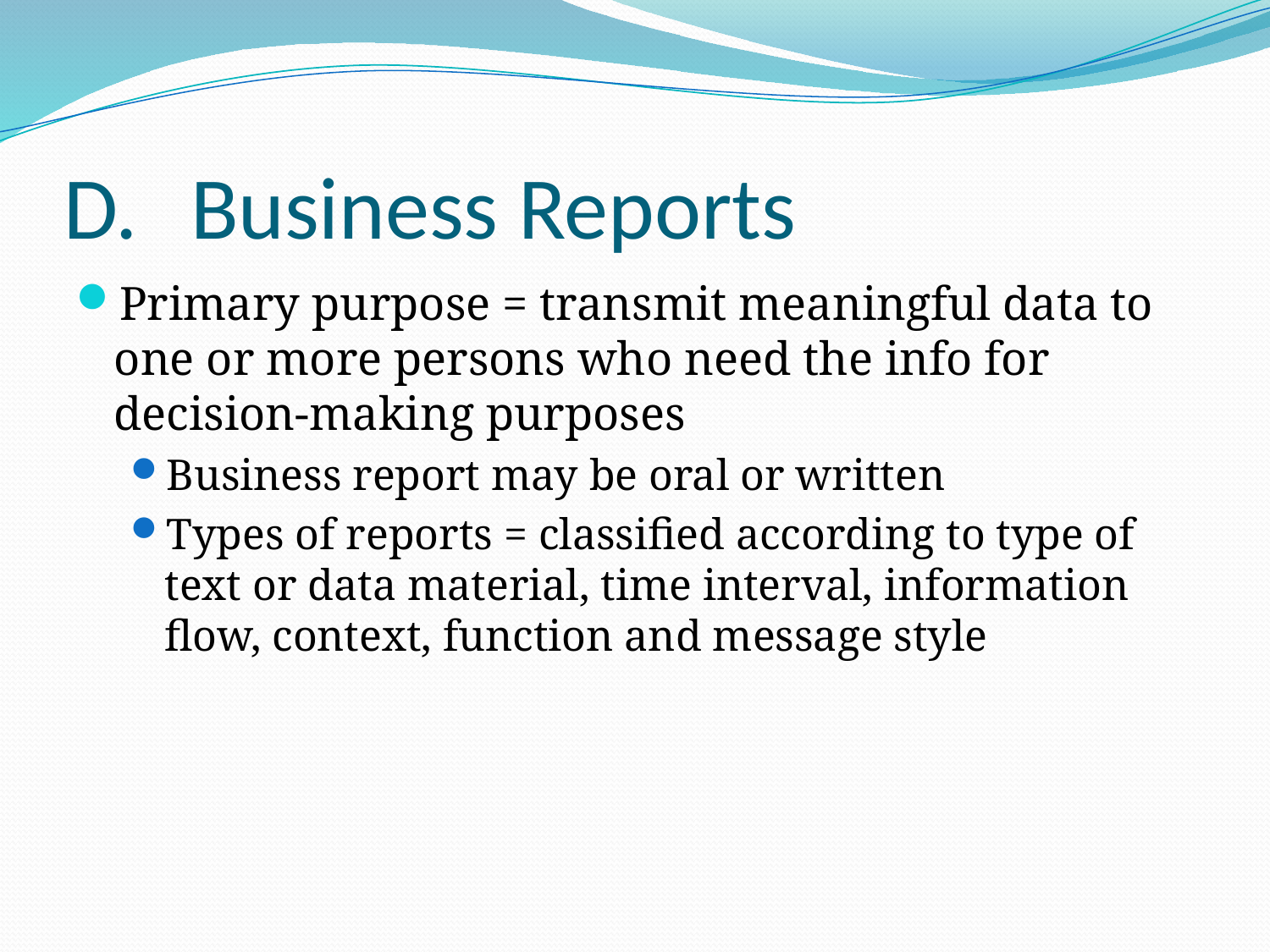

# D.	Business Reports
Primary purpose = transmit meaningful data to one or more persons who need the info for decision-making purposes
Business report may be oral or written
Types of reports = classified according to type of text or data material, time interval, information flow, context, function and message style